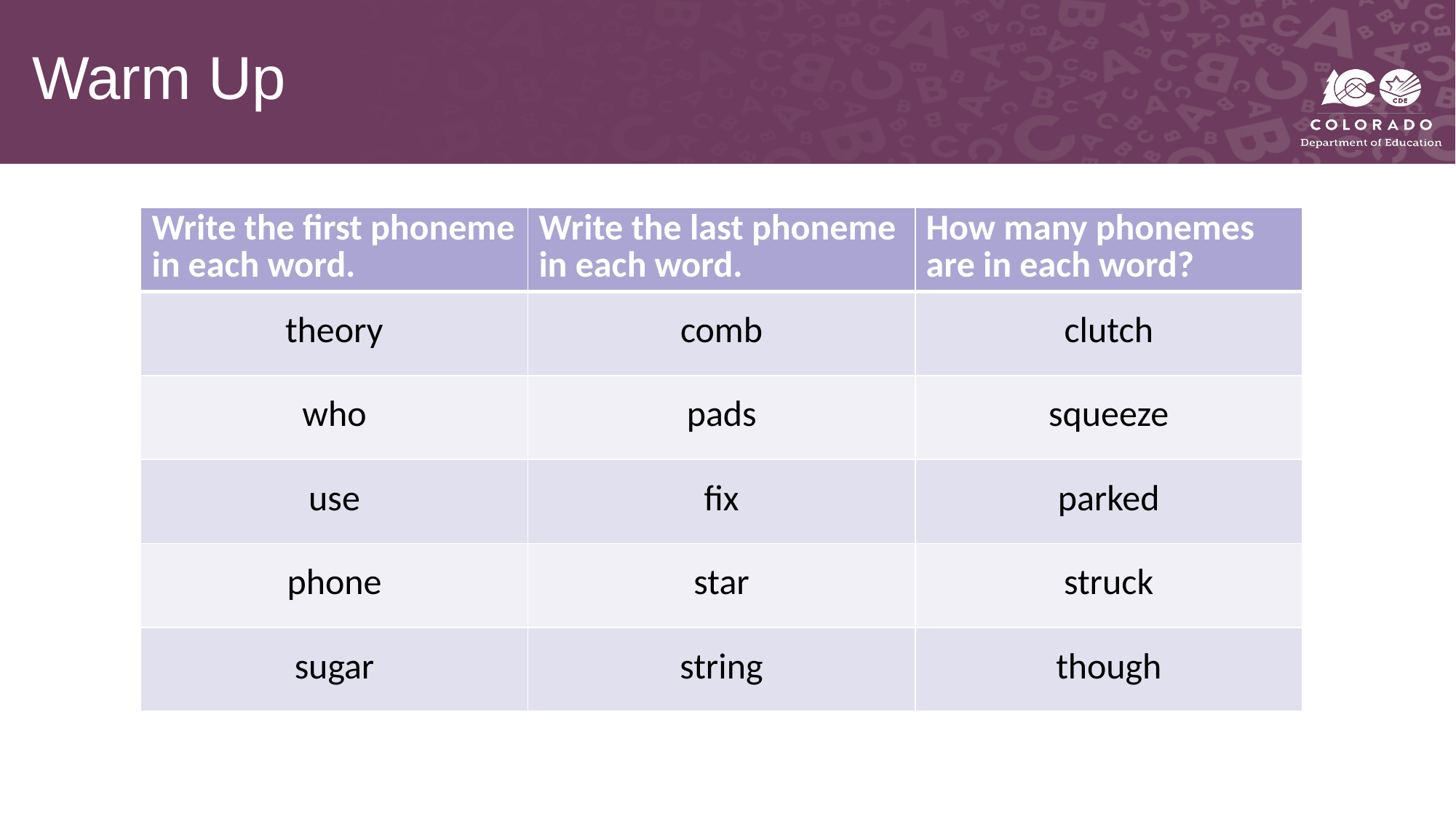

# Warm Up
| Write the first phoneme in each word. | Write the last phoneme in each word. | How many phonemes are in each word? |
| --- | --- | --- |
| theory | comb | clutch |
| who | pads | squeeze |
| use | fix | parked |
| phone | star | struck |
| sugar | string | though |